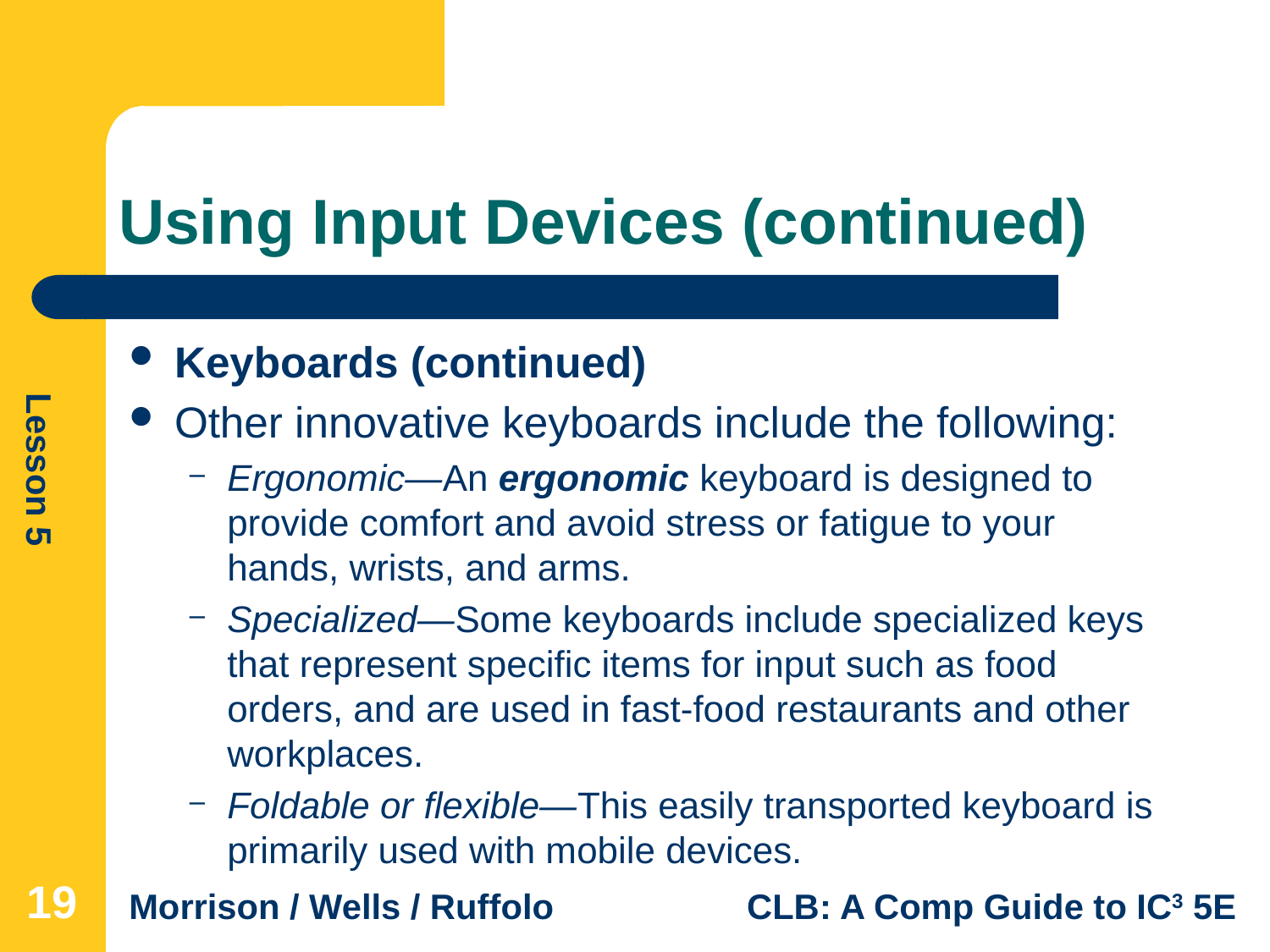

# Using Input Devices (continued)
Keyboards (continued)
Other innovative keyboards include the following:
Ergonomic—An ergonomic keyboard is designed to provide comfort and avoid stress or fatigue to your hands, wrists, and arms.
Specialized—Some keyboards include specialized keys that represent specific items for input such as food orders, and are used in fast-food restaurants and other workplaces.
Foldable or flexible—This easily transported keyboard is primarily used with mobile devices.
19